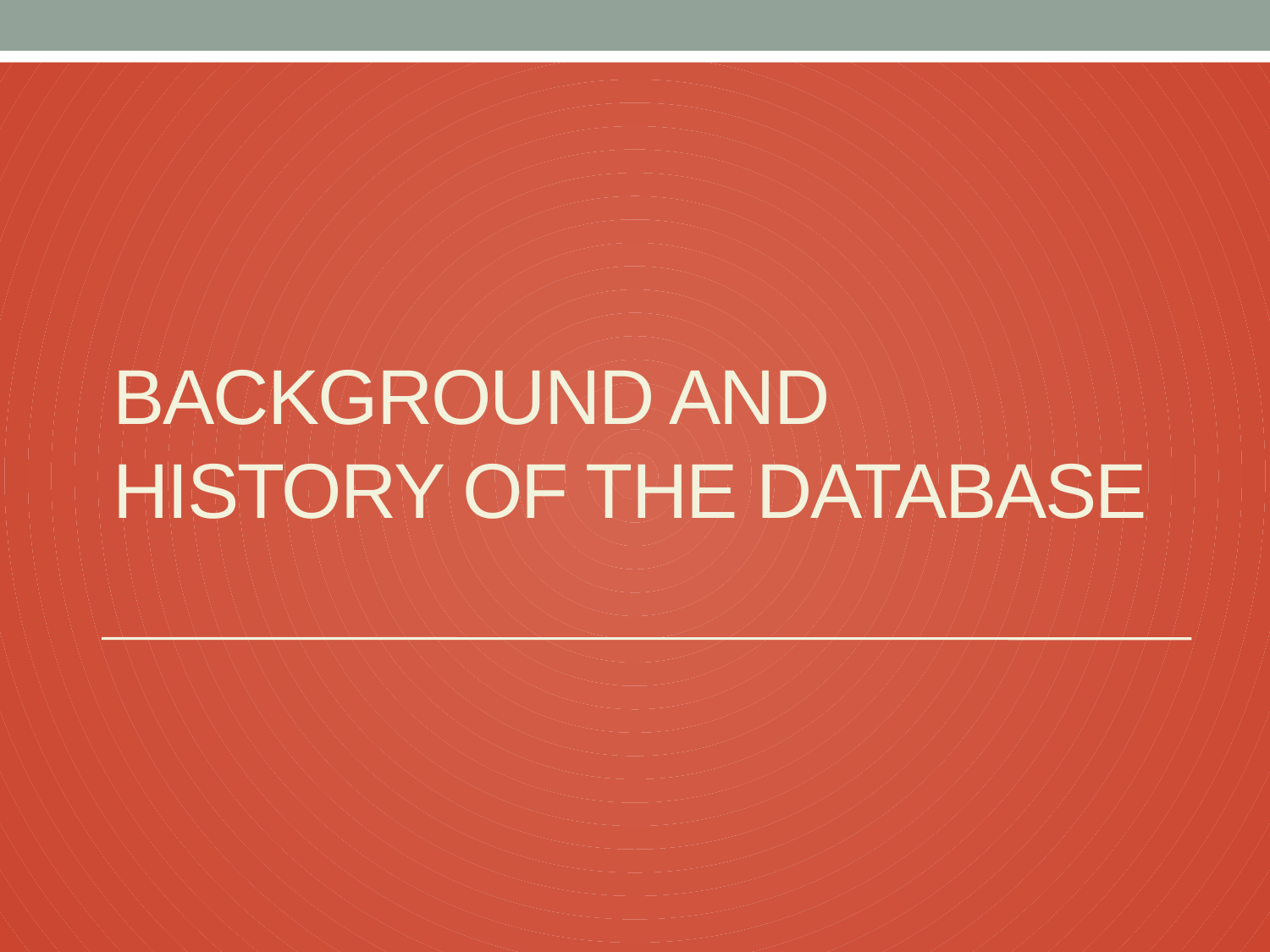

# Background and history of the database